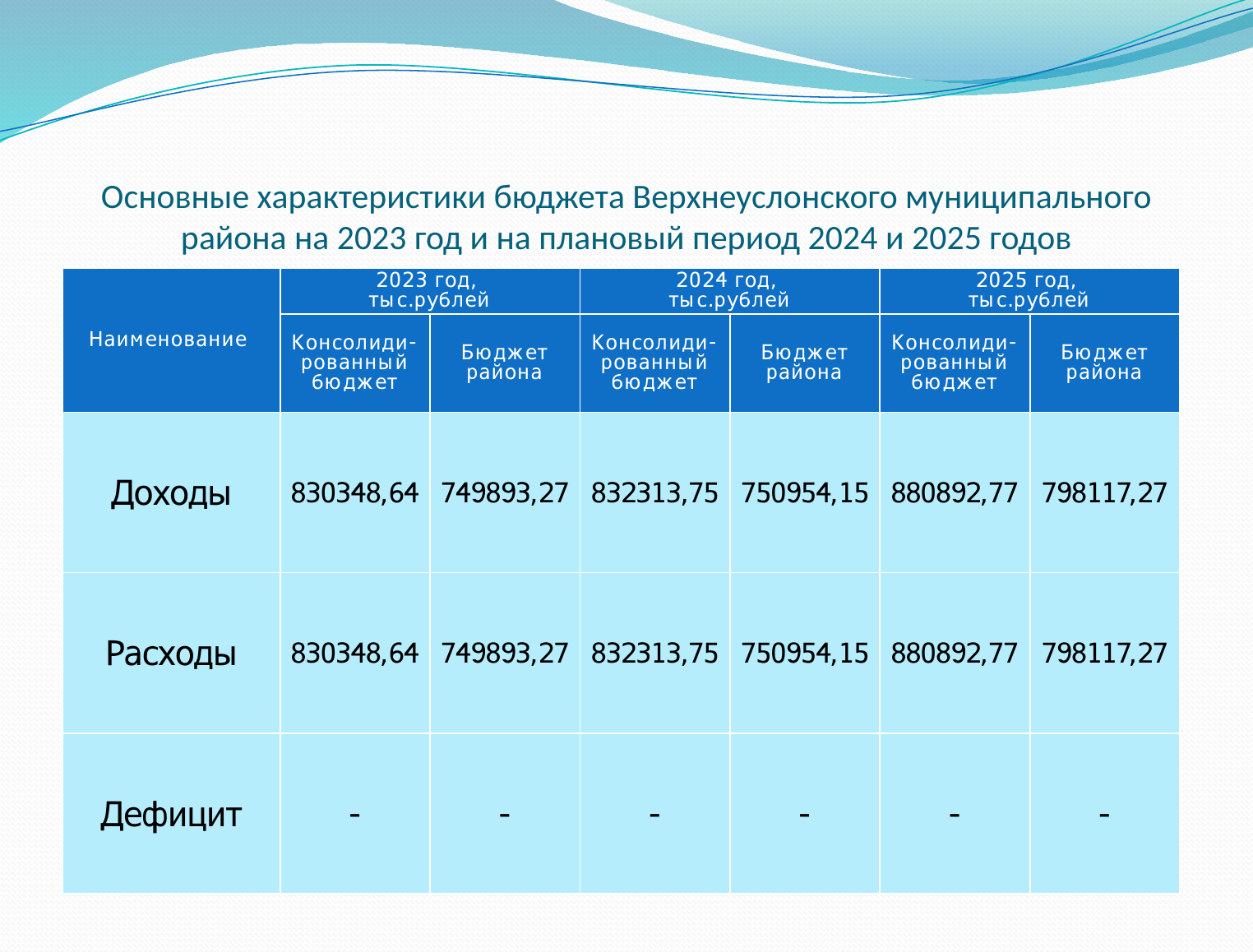

# Основные характеристики бюджета Верхнеуслонского муниципального района на 2023 год и на плановый период 2024 и 2025 годов
| Наименование | 2023 год, тыс.рублей |  | 2024 год, тыс.рублей |  | 2025 год, тыс.рублей |  |
| --- | --- | --- | --- | --- | --- | --- |
|  | Консолиди-рованный бюджет | Бюджет района | Консолиди-рованный бюджет | Бюджет района | Консолиди-рованный бюджет | Бюджет района |
| Доходы | 830348,64 | 749893,27 | 832313,75 | 750954,15 | 880892,77 | 798117,27 |
| Расходы | 830348,64 | 749893,27 | 832313,75 | 750954,15 | 880892,77 | 798117,27 |
| Дефицит | - | - | - | - | - | - |